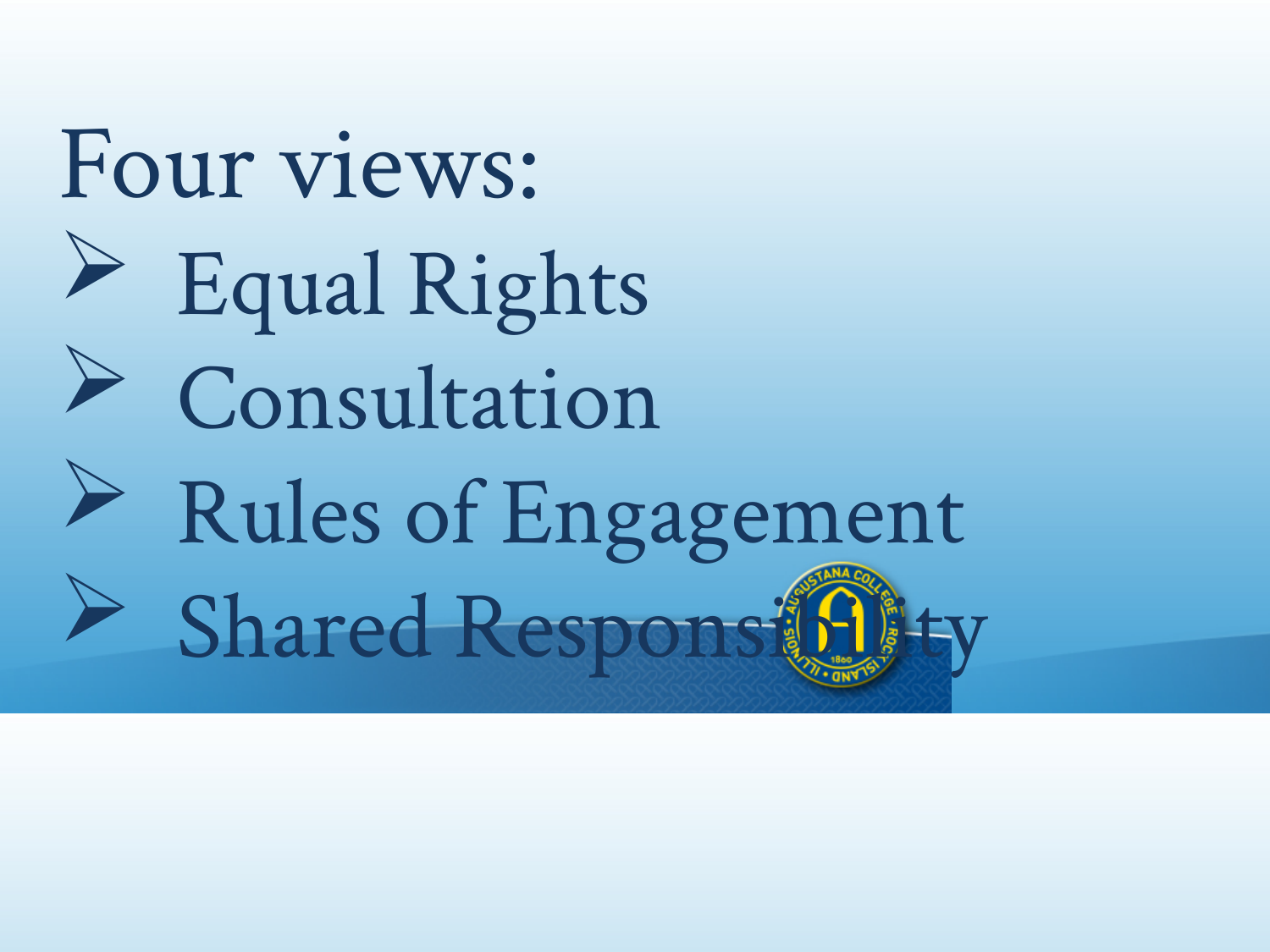

Four views:
Equal Rights
Consultation
Rules of Engagement
Shared Responsibility